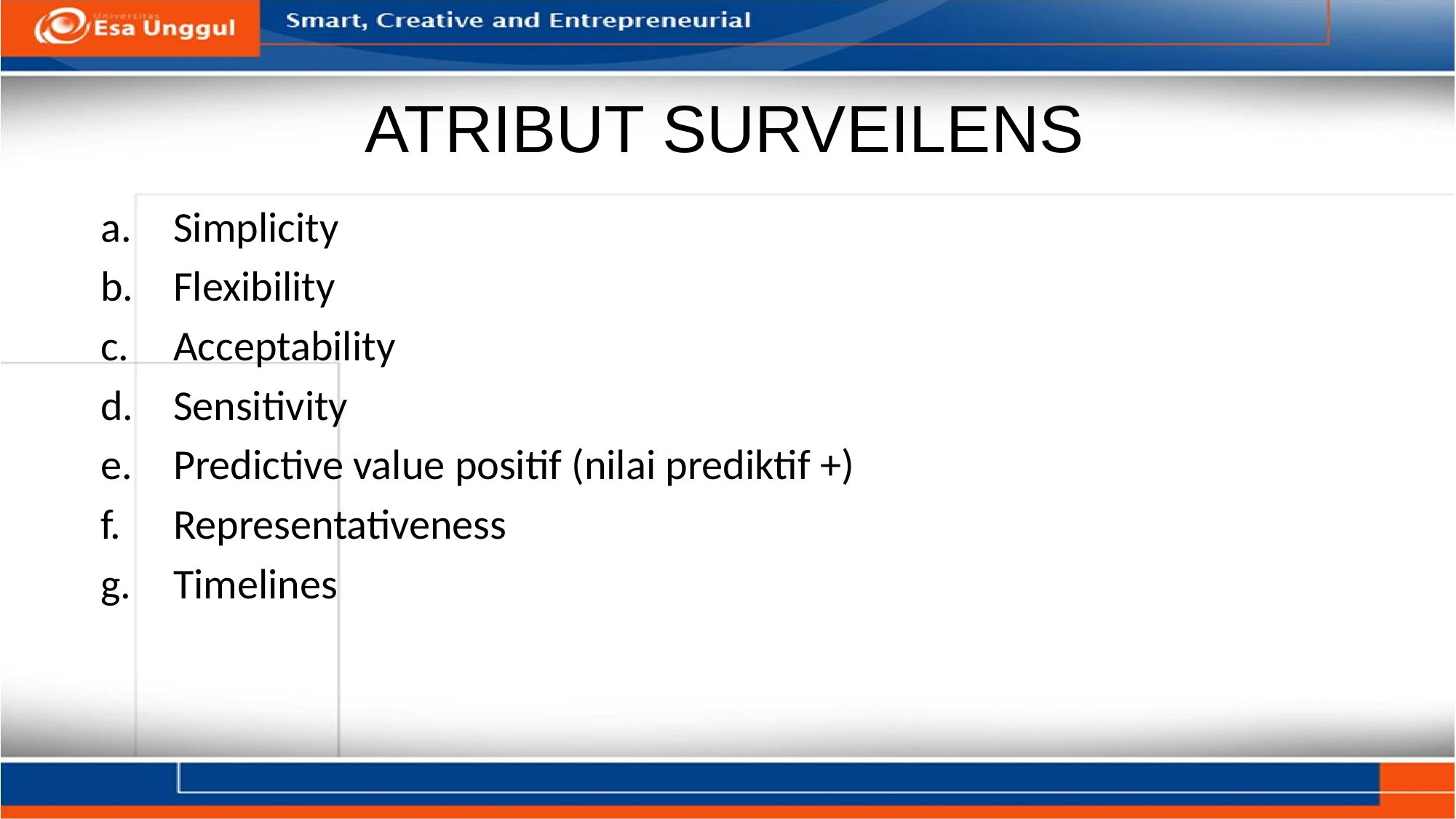

# ATRIBUT SURVEILENS
Simplicity
Flexibility
Acceptability
Sensitivity
Predictive value positif (nilai prediktif +)
Representativeness
Timelines